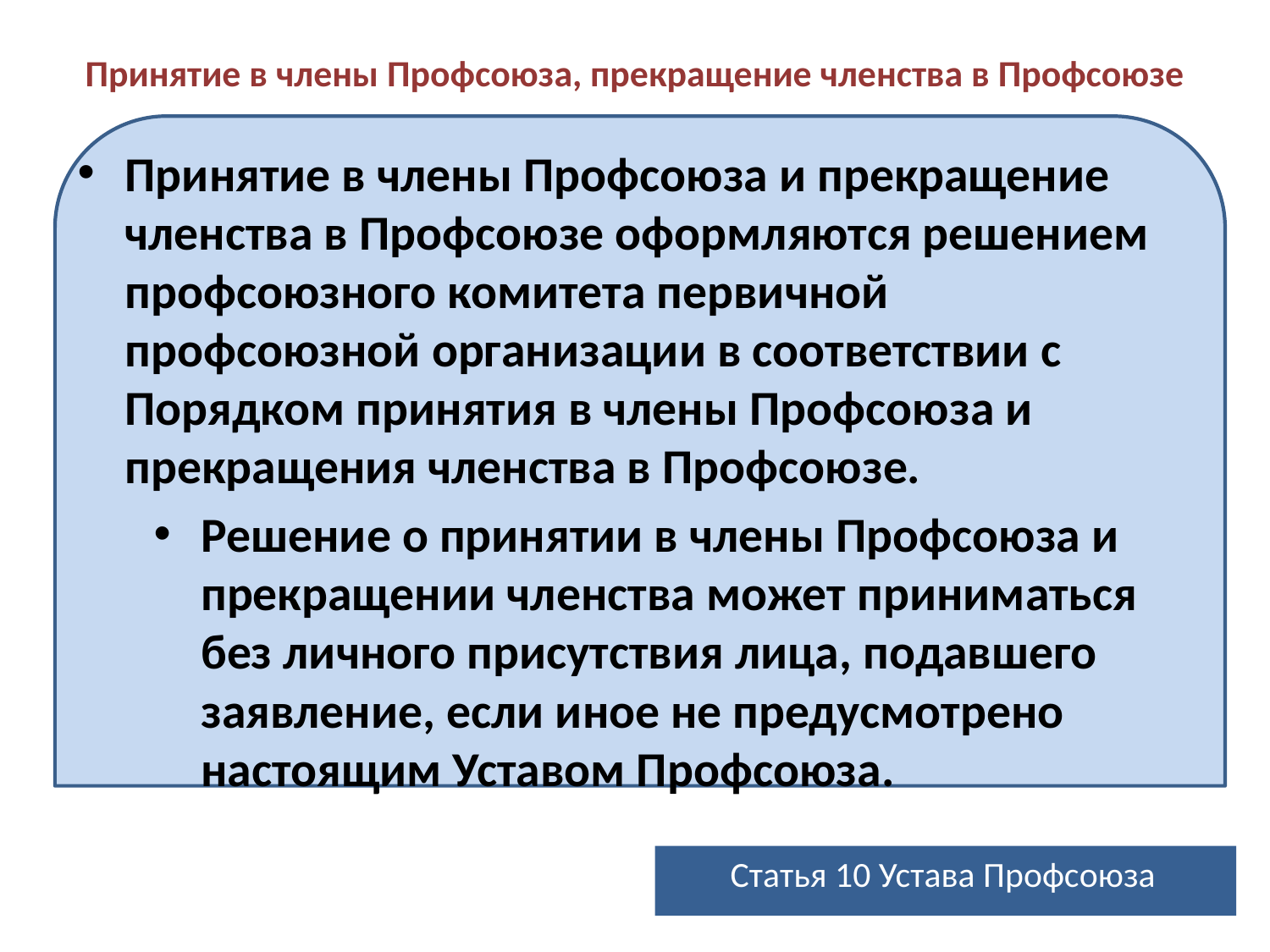

# Принятие в члены Профсоюза, прекращение членства в Профсоюзе

Принятие в члены Профсоюза и прекращение членства в Профсоюзе оформляются решением профсоюзного комитета первичной профсоюзной организации в соответствии с Порядком принятия в члены Профсоюза и прекращения членства в Профсоюзе.
Решение о принятии в члены Профсоюза и прекращении членства может приниматься без личного присутствия лица, подавшего заявление, если иное не предусмотрено настоящим Уставом Профсоюза.
Статья 10 Устава Профсоюза